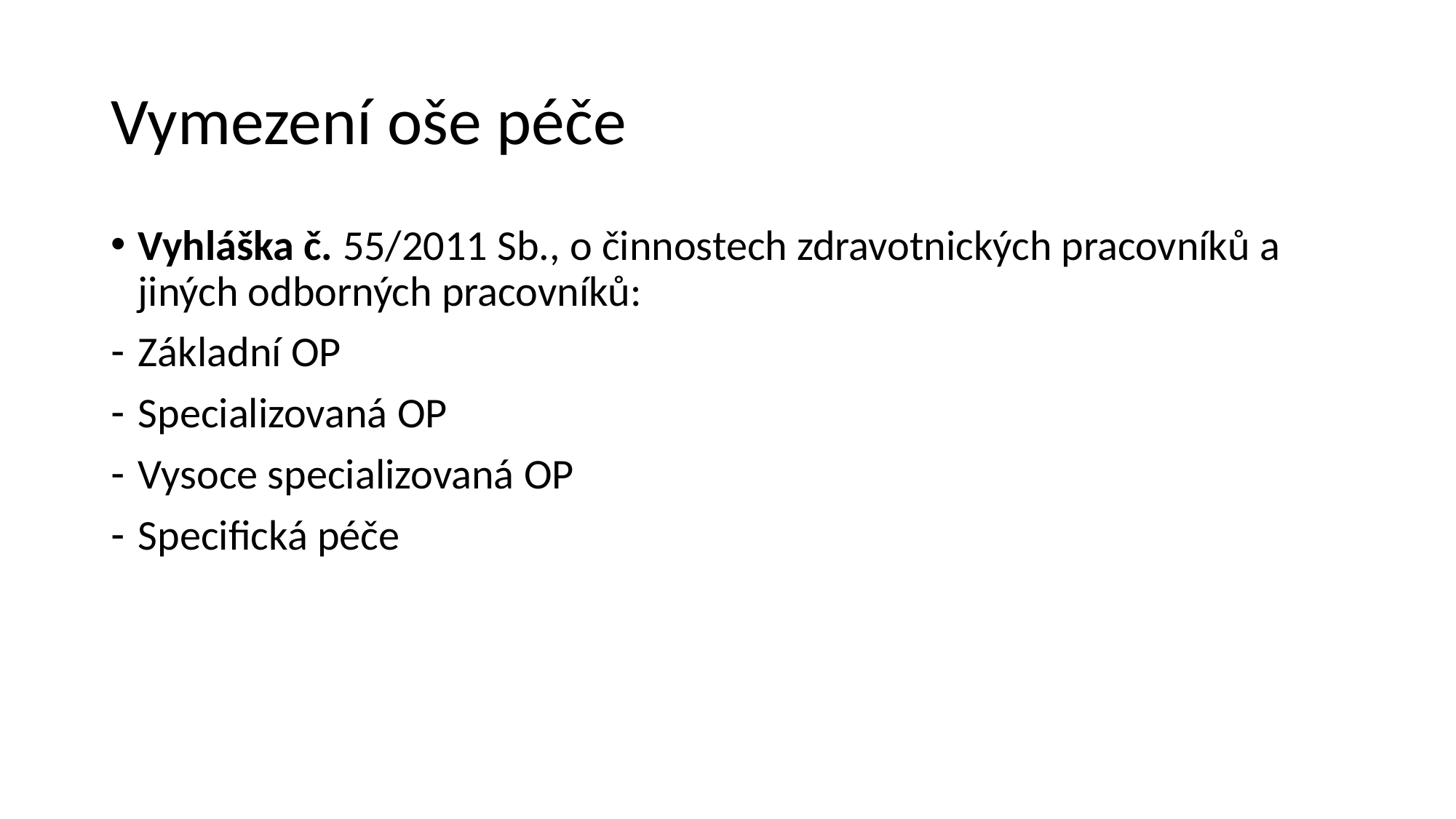

# Vymezení oše péče
Vyhláška č. 55/2011 Sb., o činnostech zdravotnických pracovníků a jiných odborných pracovníků:
Základní OP
Specializovaná OP
Vysoce specializovaná OP
Specifická péče